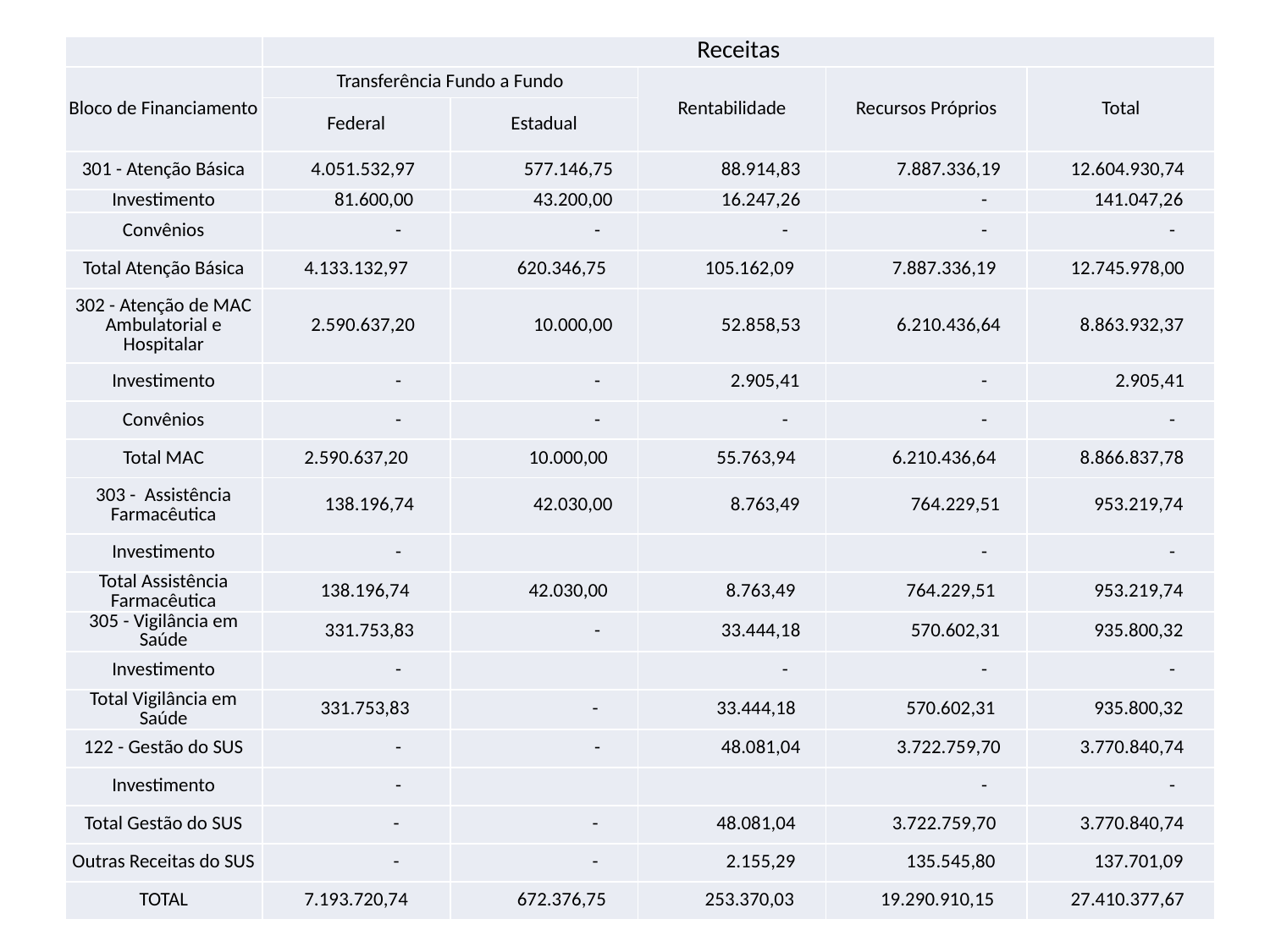

|  | Receitas |  |  |  |  |
| --- | --- | --- | --- | --- | --- |
| Bloco de Financiamento | Transferência Fundo a Fundo |  | Rentabilidade | Recursos Próprios | Total |
|  | Federal | Estadual |  |  |  |
| 301 - Atenção Básica | 4.051.532,97 | 577.146,75 | 88.914,83 | 7.887.336,19 | 12.604.930,74 |
| Investimento | 81.600,00 | 43.200,00 | 16.247,26 | - | 141.047,26 |
| Convênios | - | - | - | - | - |
| Total Atenção Básica | 4.133.132,97 | 620.346,75 | 105.162,09 | 7.887.336,19 | 12.745.978,00 |
| 302 - Atenção de MAC Ambulatorial e Hospitalar | 2.590.637,20 | 10.000,00 | 52.858,53 | 6.210.436,64 | 8.863.932,37 |
| Investimento | - | - | 2.905,41 | - | 2.905,41 |
| Convênios | - | - | - | - | - |
| Total MAC | 2.590.637,20 | 10.000,00 | 55.763,94 | 6.210.436,64 | 8.866.837,78 |
| 303 - Assistência Farmacêutica | 138.196,74 | 42.030,00 | 8.763,49 | 764.229,51 | 953.219,74 |
| Investimento | - |  |  | - | - |
| Total Assistência Farmacêutica | 138.196,74 | 42.030,00 | 8.763,49 | 764.229,51 | 953.219,74 |
| 305 - Vigilância em Saúde | 331.753,83 | - | 33.444,18 | 570.602,31 | 935.800,32 |
| Investimento | - |  | - | - | - |
| Total Vigilância em Saúde | 331.753,83 | - | 33.444,18 | 570.602,31 | 935.800,32 |
| 122 - Gestão do SUS | - | - | 48.081,04 | 3.722.759,70 | 3.770.840,74 |
| Investimento | - |  |  | - | - |
| Total Gestão do SUS | - | - | 48.081,04 | 3.722.759,70 | 3.770.840,74 |
| Outras Receitas do SUS | - | - | 2.155,29 | 135.545,80 | 137.701,09 |
| TOTAL | 7.193.720,74 | 672.376,75 | 253.370,03 | 19.290.910,15 | 27.410.377,67 |
#